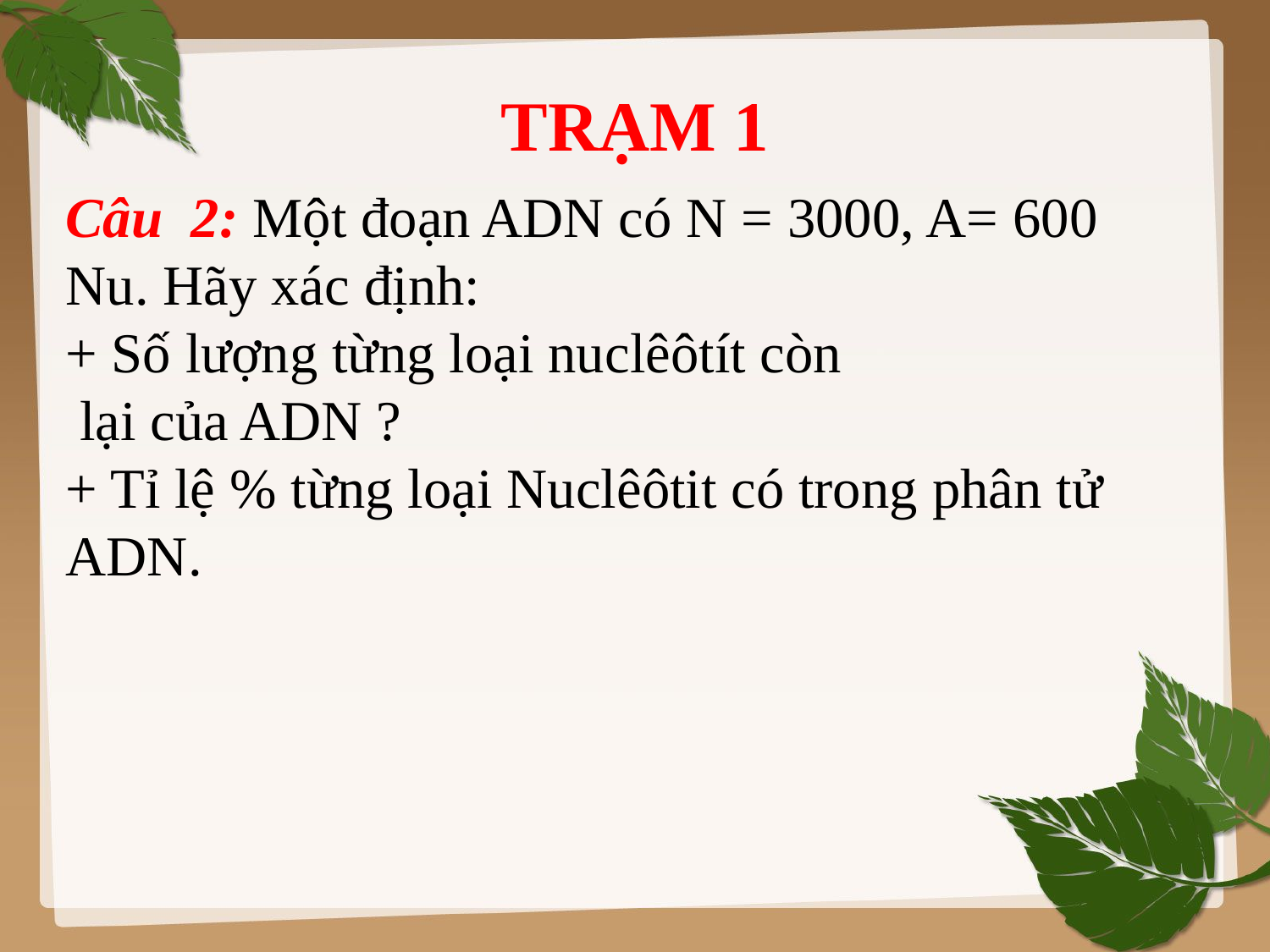

TRẠM 1
# Câu  2: Một đoạn ADN có N = 3000, A= 600 Nu. Hãy xác định: + Số lượng từng loại nuclêôtít còn lại của ADN ? + Tỉ lệ % từng loại Nuclêôtit có trong phân tử ADN.